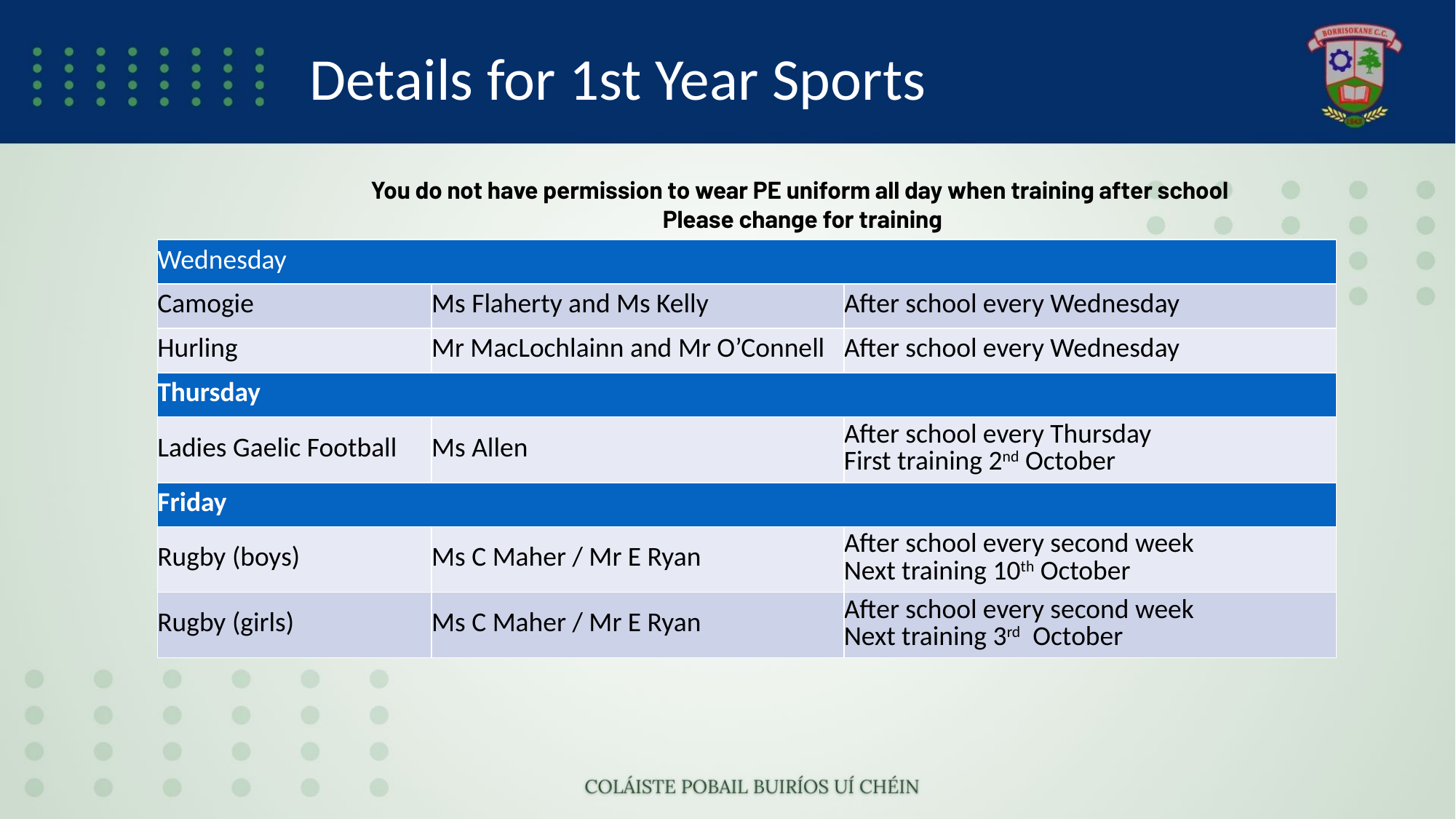

# Details for 1st Year Sports
You do not have permission to wear PE uniform all day when training after school
Please change for training
| Wednesday |  |  |
| --- | --- | --- |
| Camogie | Ms Flaherty and Ms Kelly | After school every Wednesday |
| Hurling | Mr MacLochlainn and Mr O’Connell | After school every Wednesday |
| Thursday |  |  |
| Ladies Gaelic Football | Ms Allen | After school every Thursday First training 2nd October |
| Friday |  |  |
| Rugby (boys) | Ms C Maher / Mr E Ryan | After school every second week Next training 10th October |
| Rugby (girls) | Ms C Maher / Mr E Ryan | After school every second week Next training 3rd October |